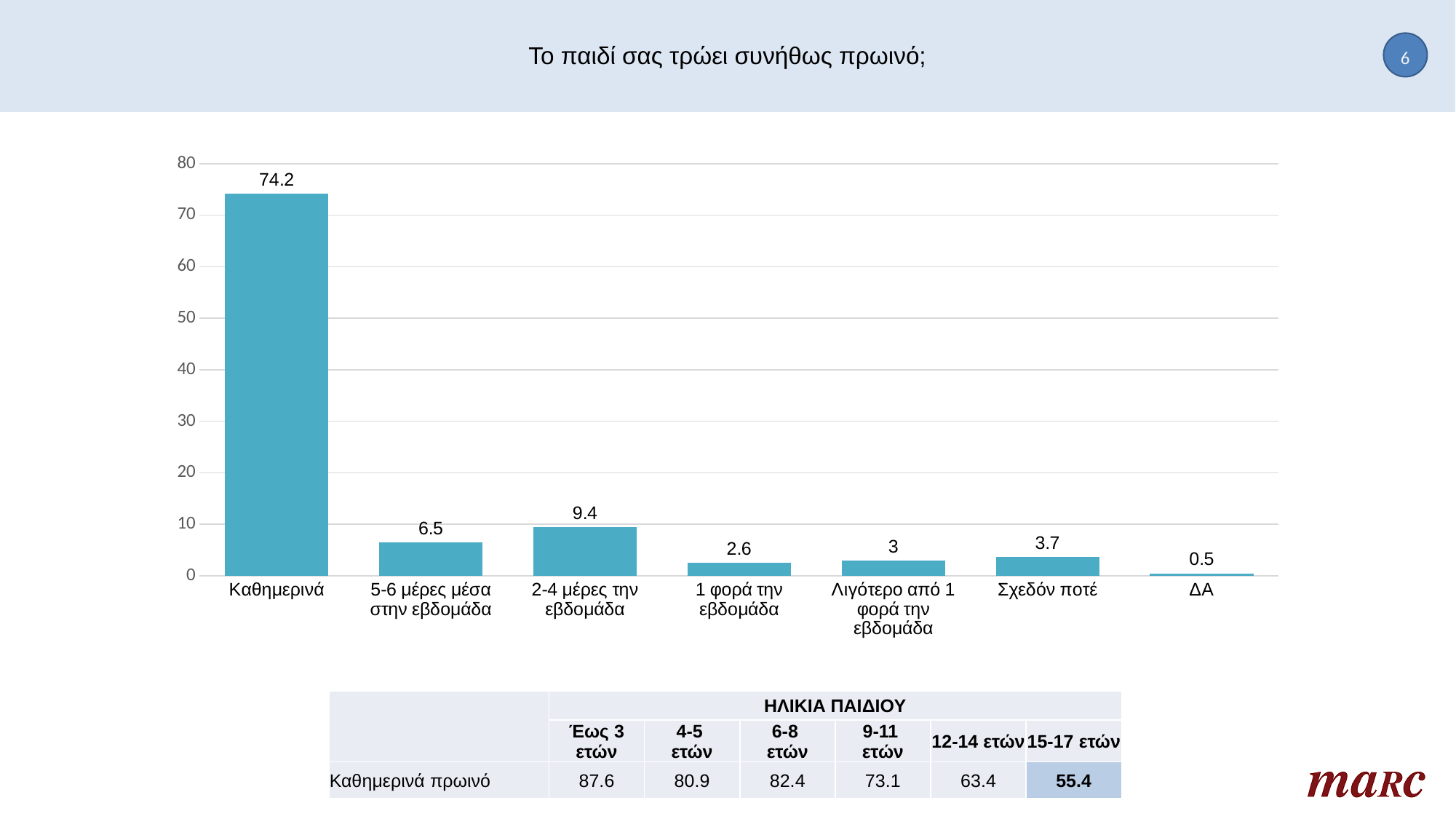

# Το παιδί σας τρώει συνήθως πρωινό;
6

### Chart

| Category | Column1 |
|---|---|
| Καθημερινά | 74.2 |
| 5-6 μέρες μέσα στην εβδομάδα | 6.5 |
| 2-4 μέρες την εβδομάδα | 9.4 |
| 1 φορά την εβδομάδα | 2.6 |
| Λιγότερο από 1 φορά την εβδομάδα | 3.0 |
| Σχεδόν ποτέ | 3.7 |
| ΔΑ | 0.5 |
|  | ΗΛΙΚΙΑ ΠΑΙΔΙΟΥ |  |  |  |  |  |
| --- | --- | --- | --- | --- | --- | --- |
|  | Έως 3 ετών | 4-5 ετών | 6-8 ετών | 9-11 ετών | 12-14 ετών | 15-17 ετών |
| Καθημερινά πρωινό | 87.6 | 80.9 | 82.4 | 73.1 | 63.4 | 55.4 |